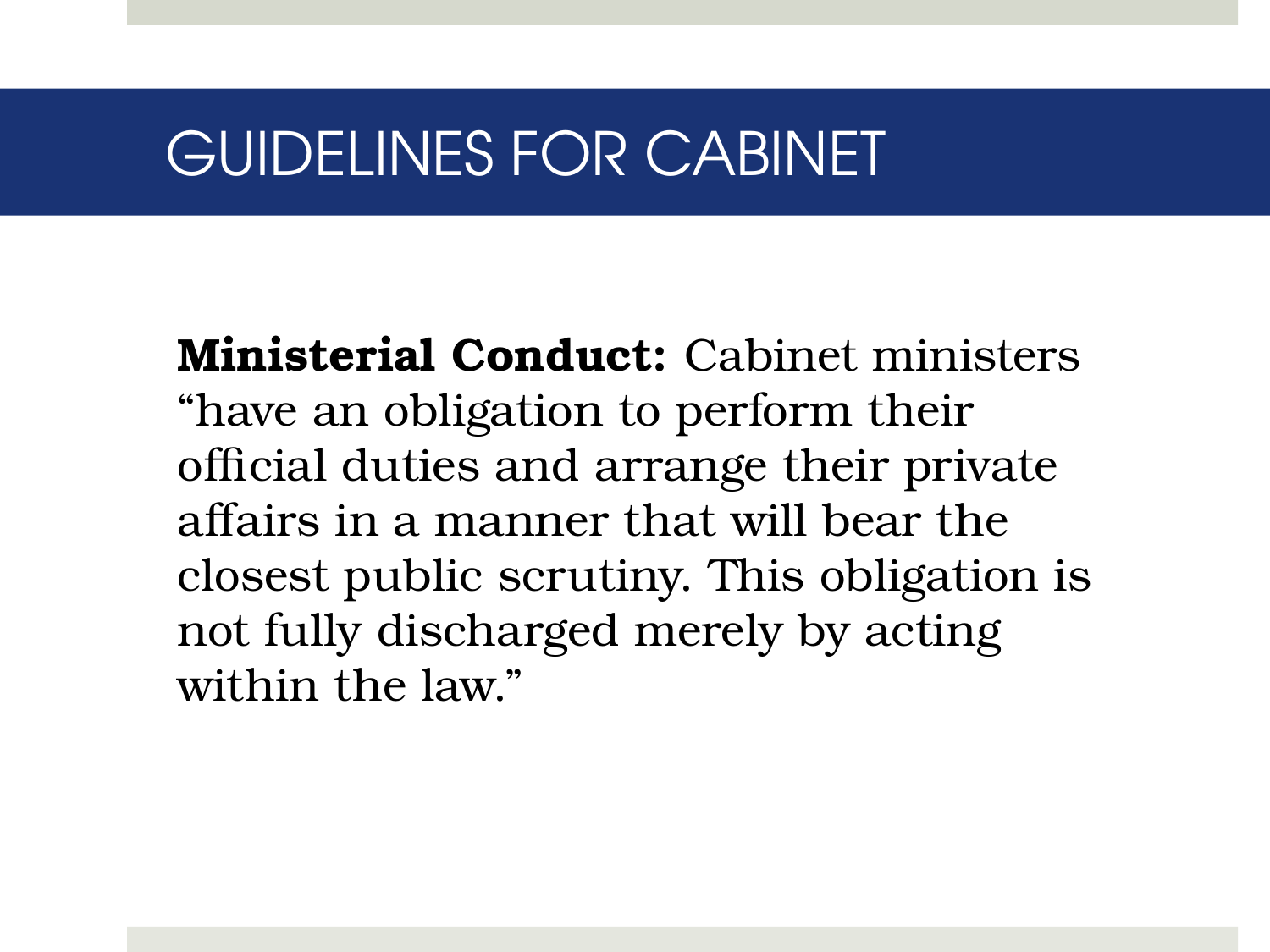

# GUIDELINES FOR CABINET

Ministerial Conduct: Cabinet ministers “have an obligation to perform their official duties and arrange their private affairs in a manner that will bear the closest public scrutiny. This obligation is not fully discharged merely by acting within the law.”